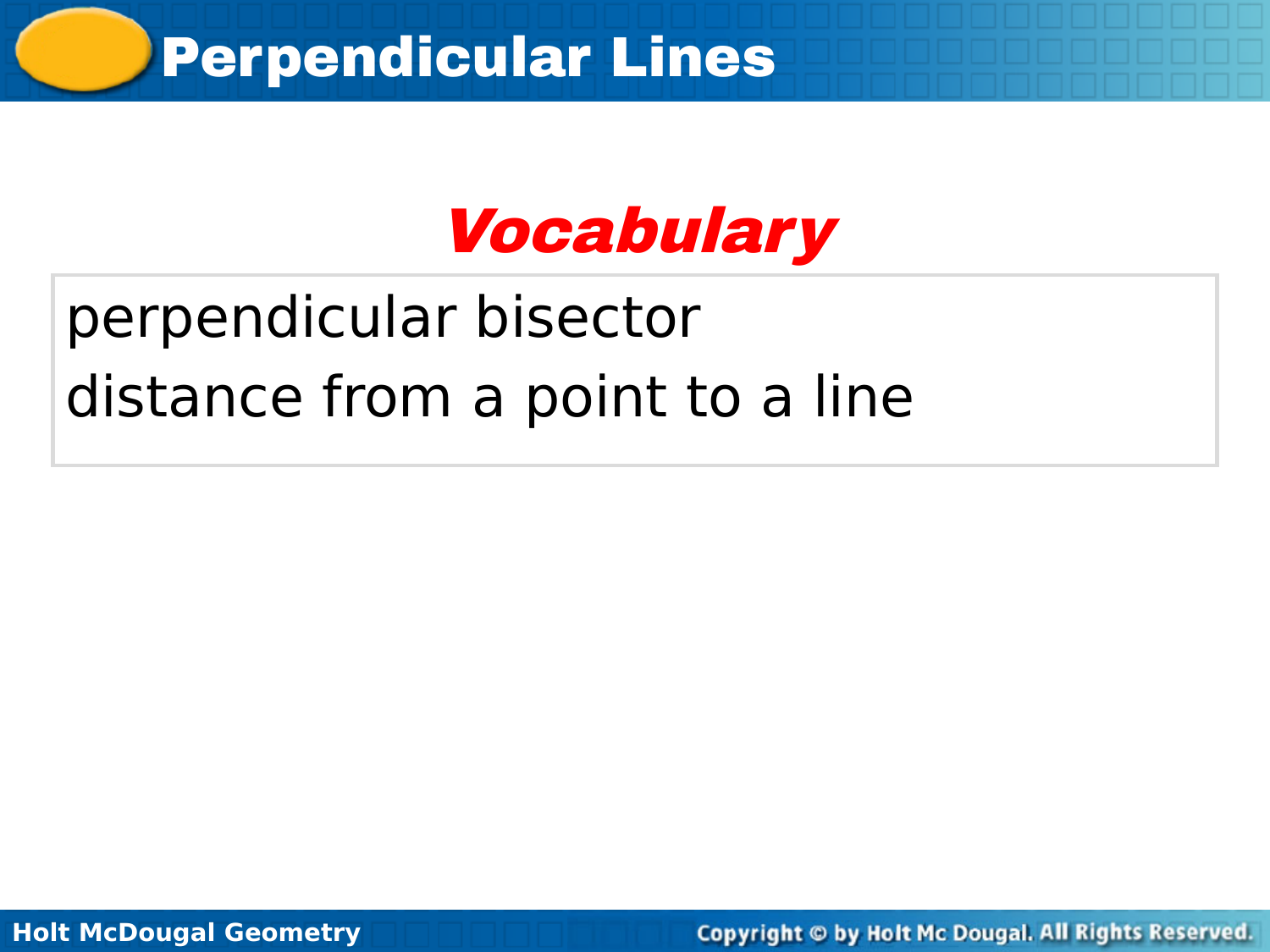

Vocabulary
perpendicular bisector
distance from a point to a line